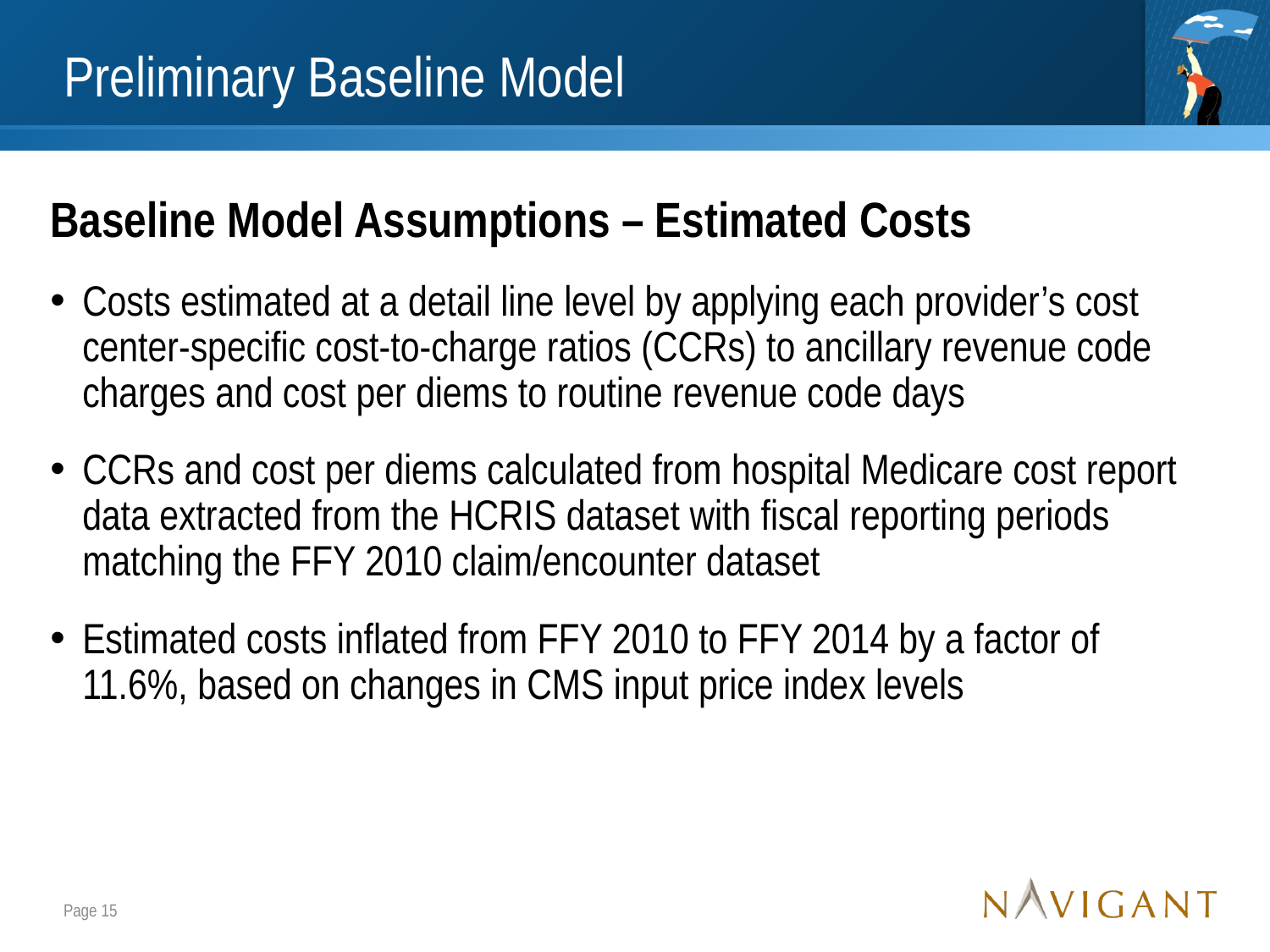

# Preliminary Baseline Model
Baseline Model Assumptions – Estimated Costs
Costs estimated at a detail line level by applying each provider’s cost center-specific cost-to-charge ratios (CCRs) to ancillary revenue code charges and cost per diems to routine revenue code days
CCRs and cost per diems calculated from hospital Medicare cost report data extracted from the HCRIS dataset with fiscal reporting periods matching the FFY 2010 claim/encounter dataset
Estimated costs inflated from FFY 2010 to FFY 2014 by a factor of 11.6%, based on changes in CMS input price index levels

Page 15